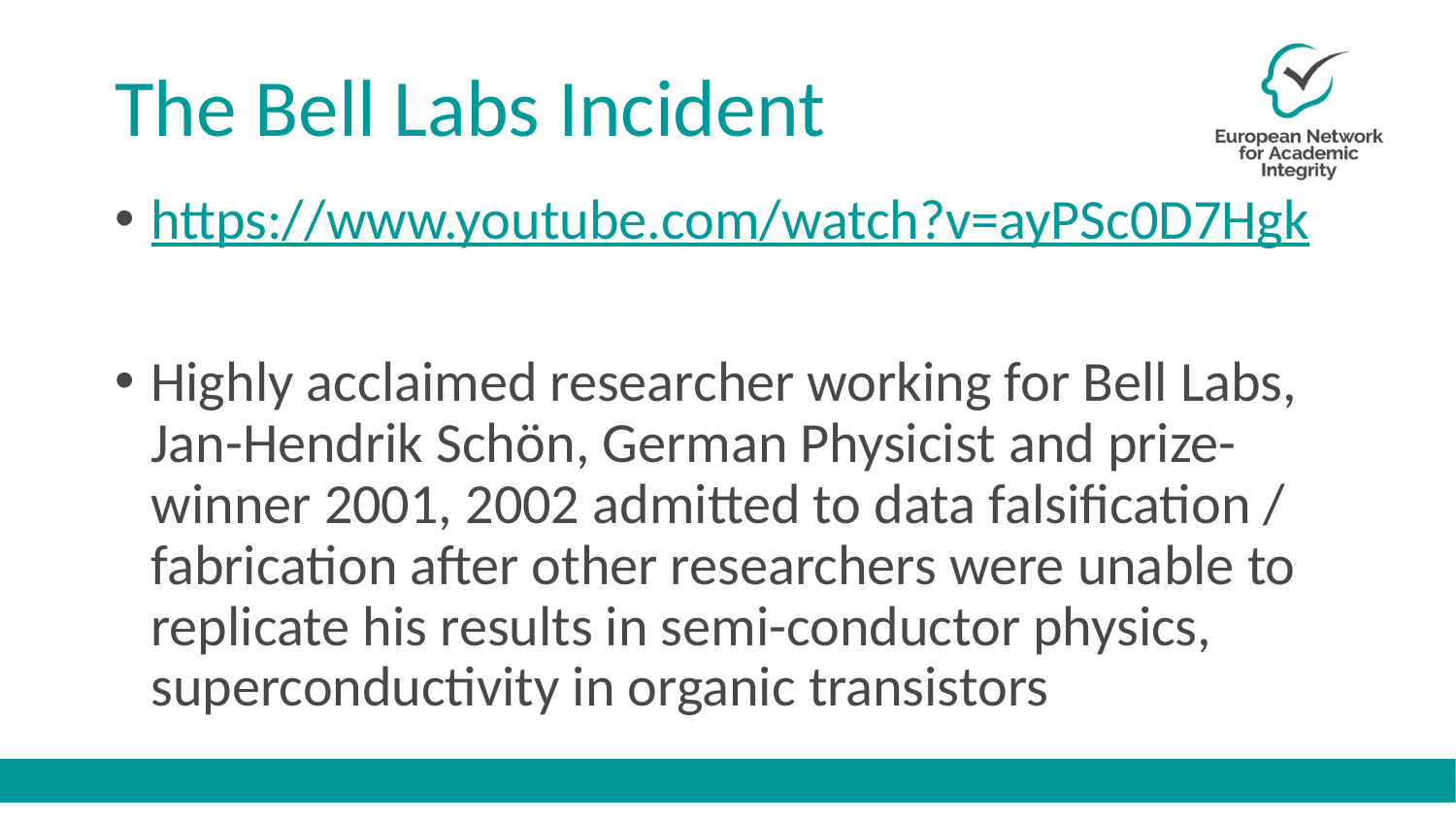

# The Bell Labs Incident
https://www.youtube.com/watch?v=ayPSc0D7Hgk

Highly acclaimed researcher working for Bell Labs, Jan-Hendrik Schӧn, German Physicist and prize-winner 2001, 2002 admitted to data falsification / fabrication after other researchers were unable to replicate his results in semi-conductor physics, superconductivity in organic transistors